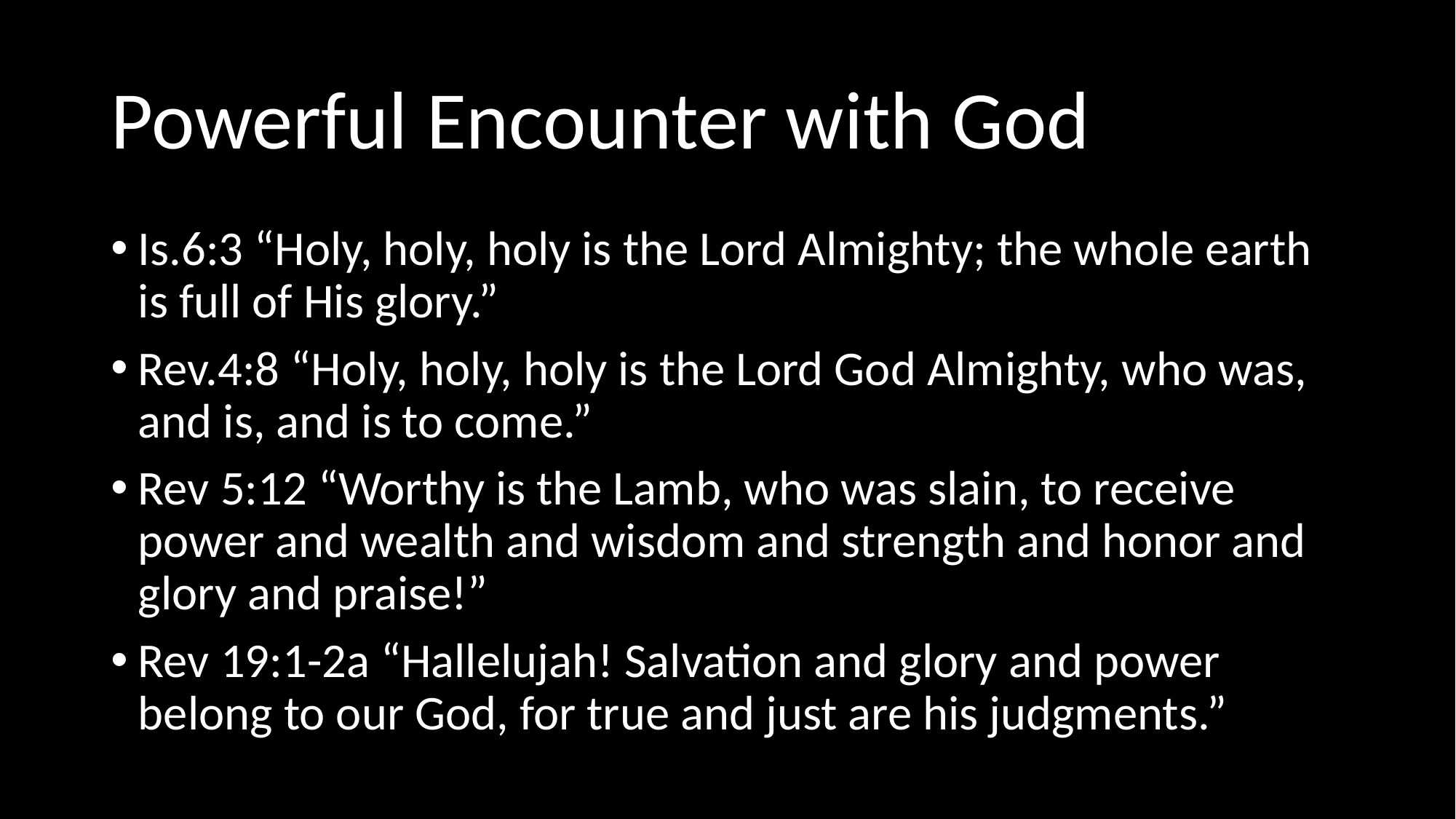

# Powerful Encounter with God
Is.6:3 “Holy, holy, holy is the Lord Almighty; the whole earth is full of His glory.”
Rev.4:8 “Holy, holy, holy is the Lord God Almighty, who was, and is, and is to come.”
Rev 5:12 “Worthy is the Lamb, who was slain, to receive power and wealth and wisdom and strength and honor and glory and praise!”
Rev 19:1-2a “Hallelujah! Salvation and glory and power belong to our God, for true and just are his judgments.”